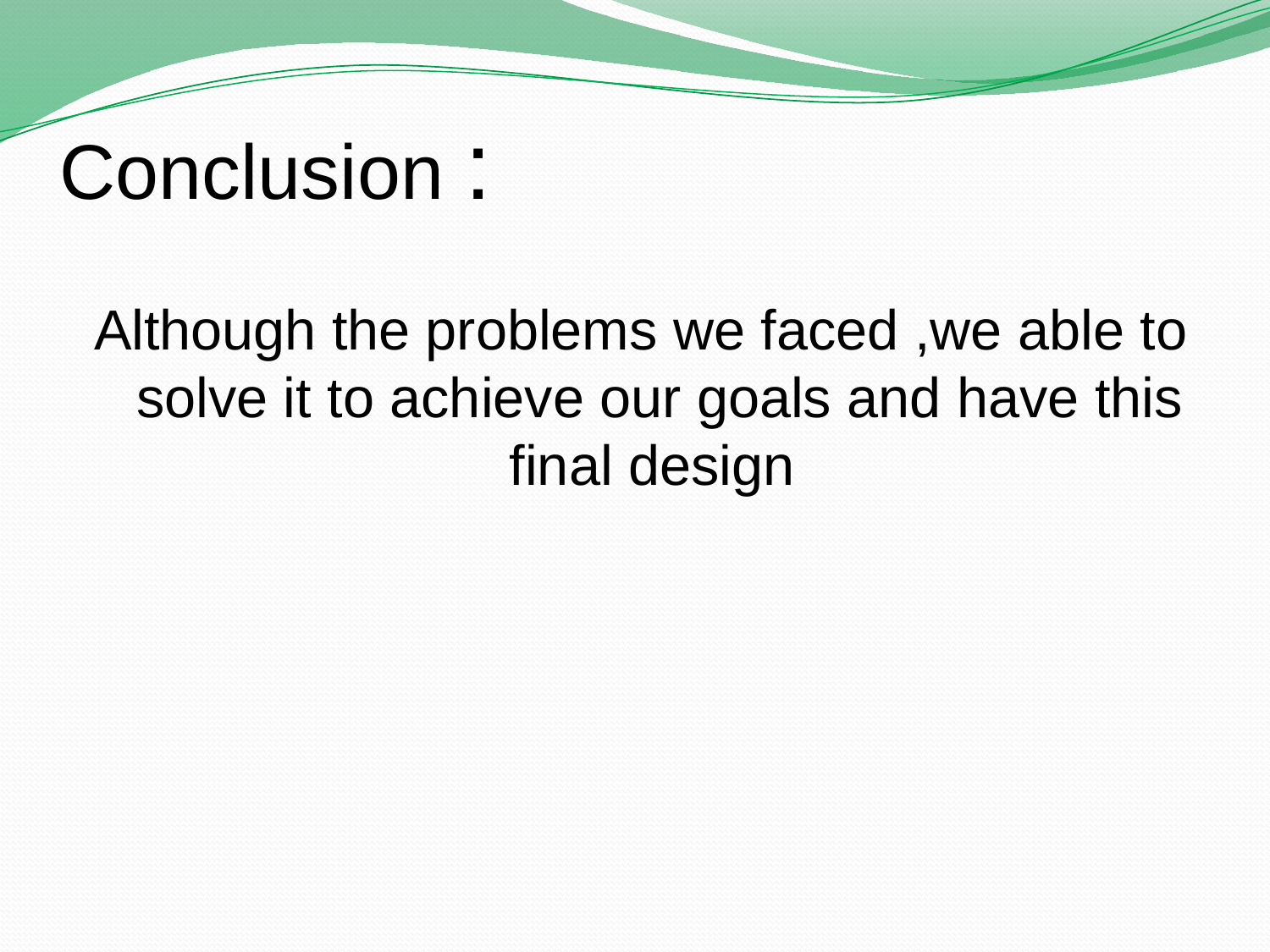

# Conclusion :

Although the problems we faced ,we able to solve it to achieve our goals and have this final design